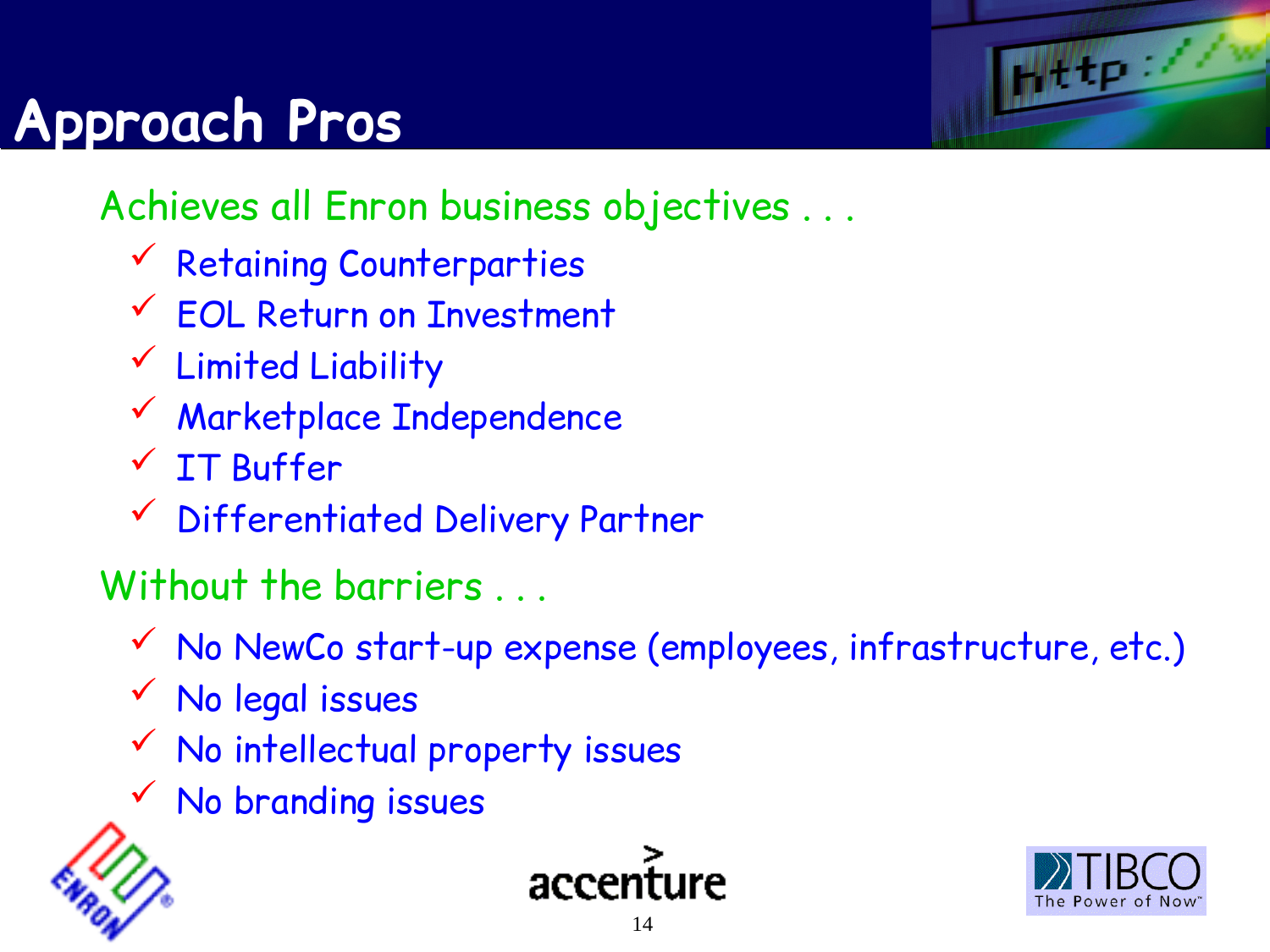

# Approach Pros
Achieves all Enron business objectives . . .
Retaining Counterparties
EOL Return on Investment
Limited Liability
Marketplace Independence
IT Buffer
Differentiated Delivery Partner

No NewCo start-up expense (employees, infrastructure, etc.)
No legal issues
No intellectual property issues
No branding issues
Without the barriers . . .
14